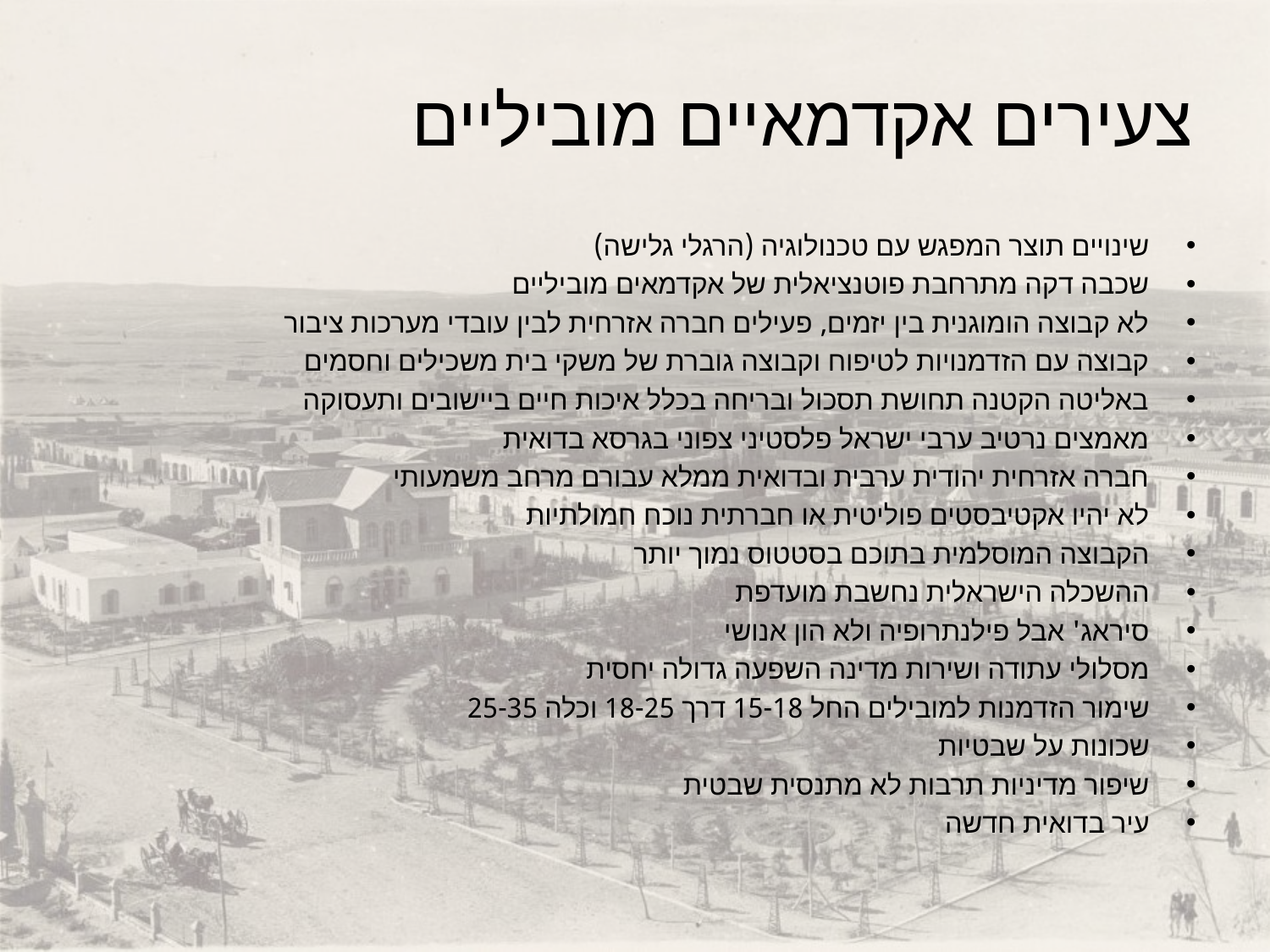

# צעירים אקדמאיים מוביליים
שינויים תוצר המפגש עם טכנולוגיה (הרגלי גלישה)
שכבה דקה מתרחבת פוטנציאלית של אקדמאים מוביליים
לא קבוצה הומוגנית בין יזמים, פעילים חברה אזרחית לבין עובדי מערכות ציבור
קבוצה עם הזדמנויות לטיפוח וקבוצה גוברת של משקי בית משכילים וחסמים
באליטה הקטנה תחושת תסכול ובריחה בכלל איכות חיים ביישובים ותעסוקה
מאמצים נרטיב ערבי ישראל פלסטיני צפוני בגרסא בדואית
חברה אזרחית יהודית ערבית ובדואית ממלא עבורם מרחב משמעותי
לא יהיו אקטיבסטים פוליטית או חברתית נוכח חמולתיות
הקבוצה המוסלמית בתוכם בסטטוס נמוך יותר
ההשכלה הישראלית נחשבת מועדפת
סיראג' אבל פילנתרופיה ולא הון אנושי
מסלולי עתודה ושירות מדינה השפעה גדולה יחסית
שימור הזדמנות למובילים החל 15-18 דרך 18-25 וכלה 25-35
שכונות על שבטיות
שיפור מדיניות תרבות לא מתנסית שבטית
עיר בדואית חדשה